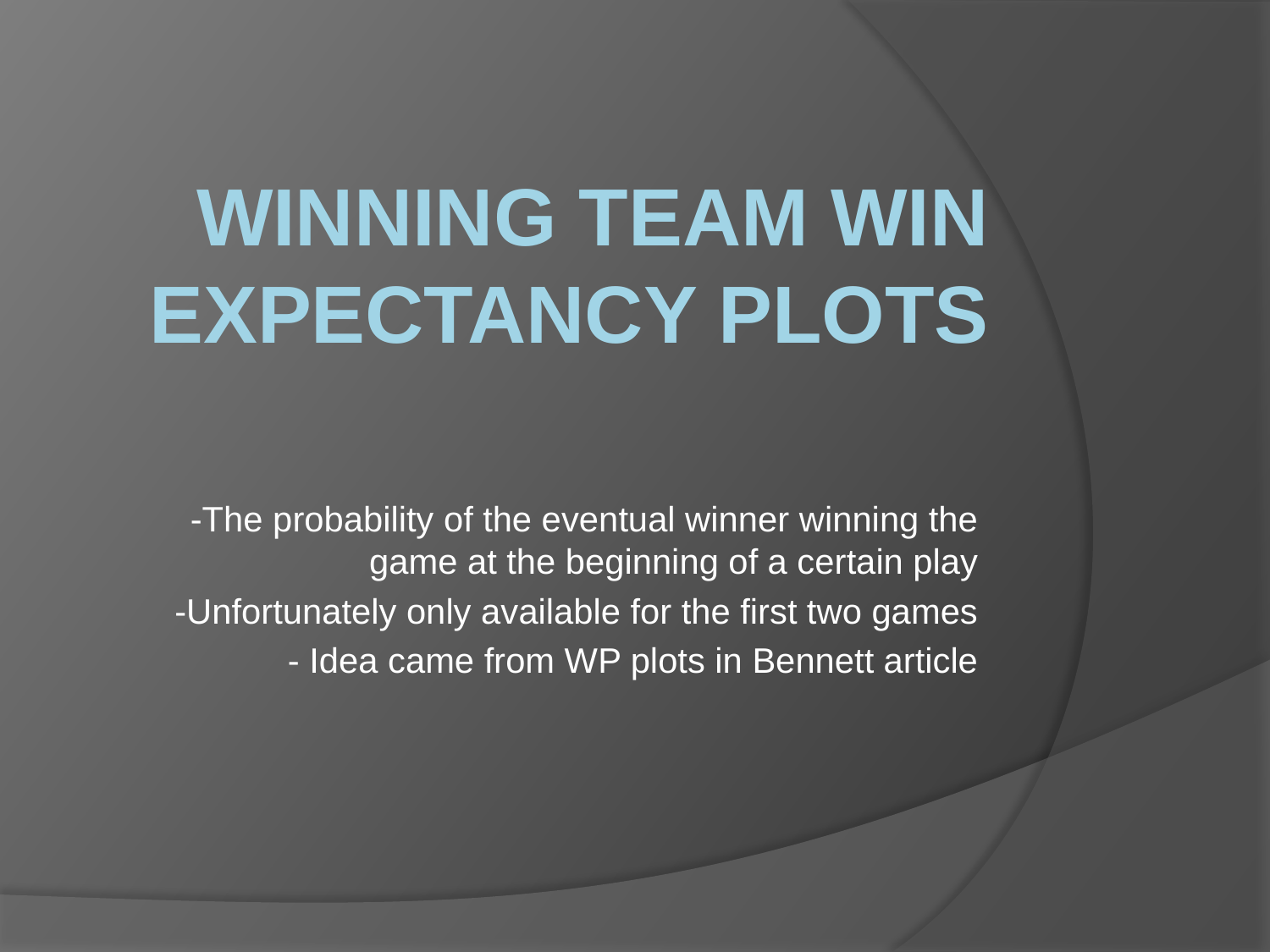

# Winning Team Win Expectancy Plots
-The probability of the eventual winner winning the game at the beginning of a certain play
-Unfortunately only available for the first two games
- Idea came from WP plots in Bennett article